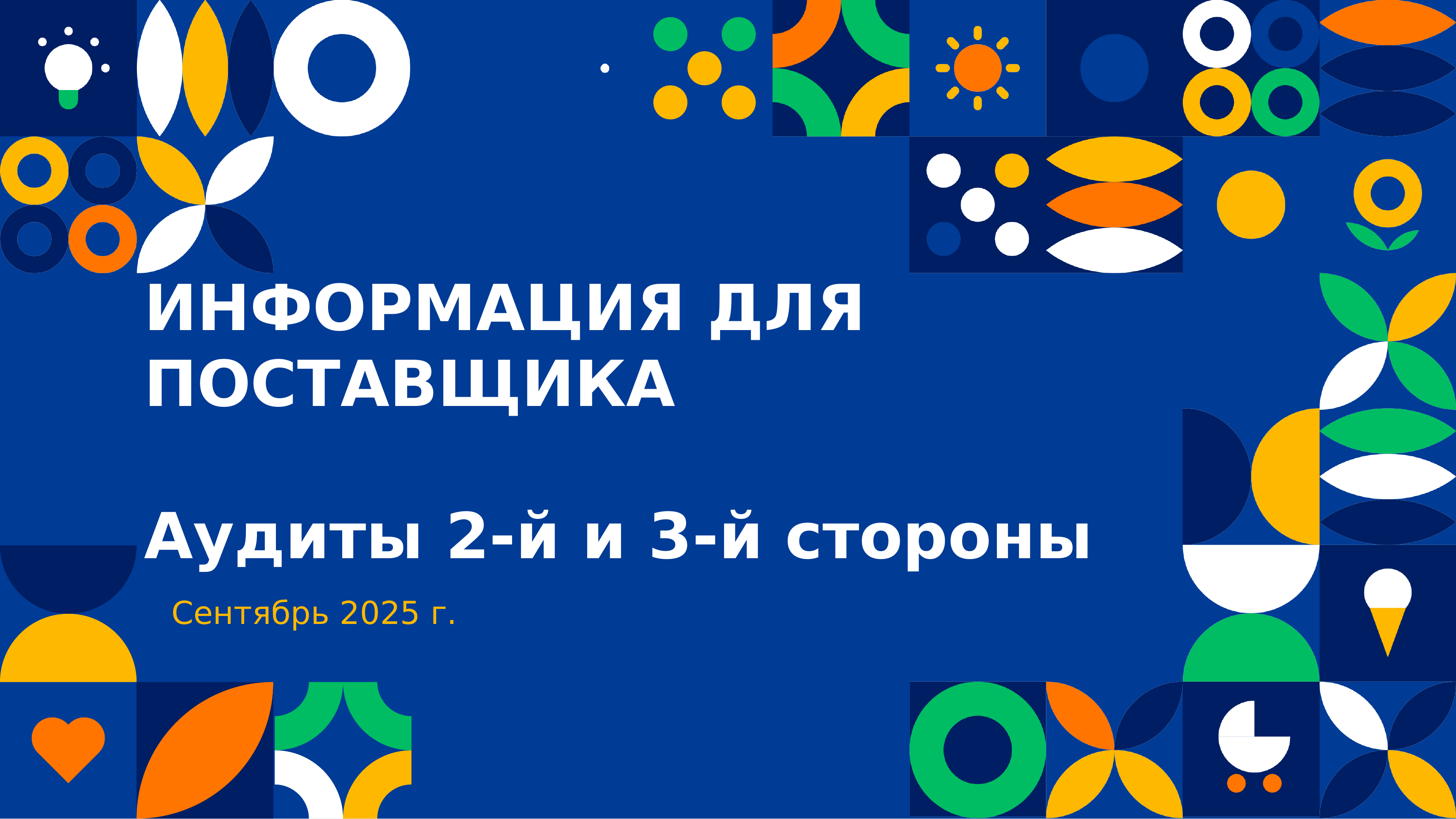

# ИНФОРМАЦИЯ ДЛЯ ПОСТАВЩИКА Аудиты 2-й и 3-й стороны
Сентябрь 2025 г.